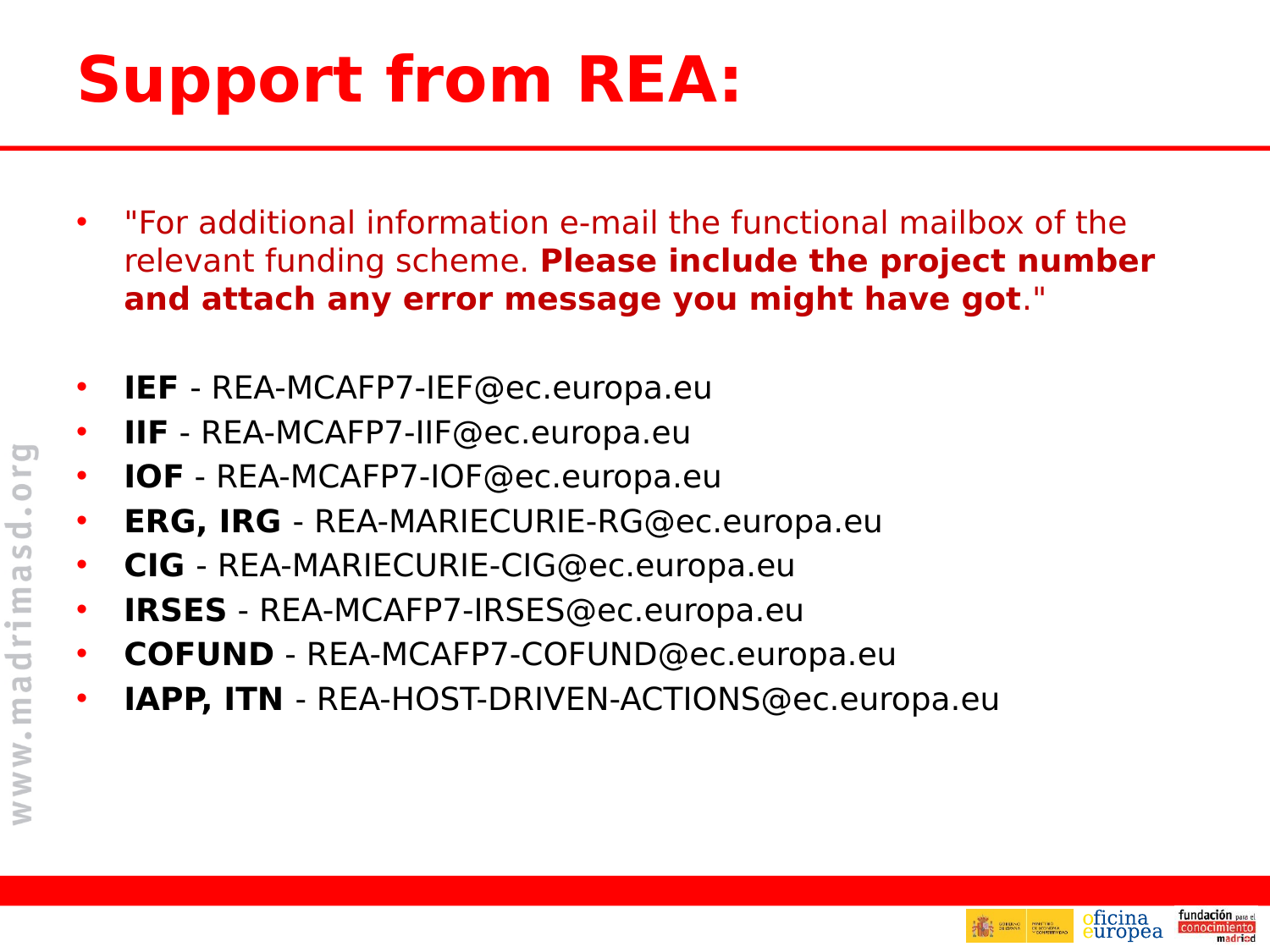

# Support from REA:
"For additional information e-mail the functional mailbox of the relevant funding scheme. Please include the project number and attach any error message you might have got."

IEF - REA-MCAFP7-IEF@ec.europa.eu
IIF - REA-MCAFP7-IIF@ec.europa.eu
IOF - REA-MCAFP7-IOF@ec.europa.eu
ERG, IRG - REA-MARIECURIE-RG@ec.europa.eu
CIG - REA-MARIECURIE-CIG@ec.europa.eu
IRSES - REA-MCAFP7-IRSES@ec.europa.eu
COFUND - REA-MCAFP7-COFUND@ec.europa.eu
IAPP, ITN - REA-HOST-DRIVEN-ACTIONS@ec.europa.eu